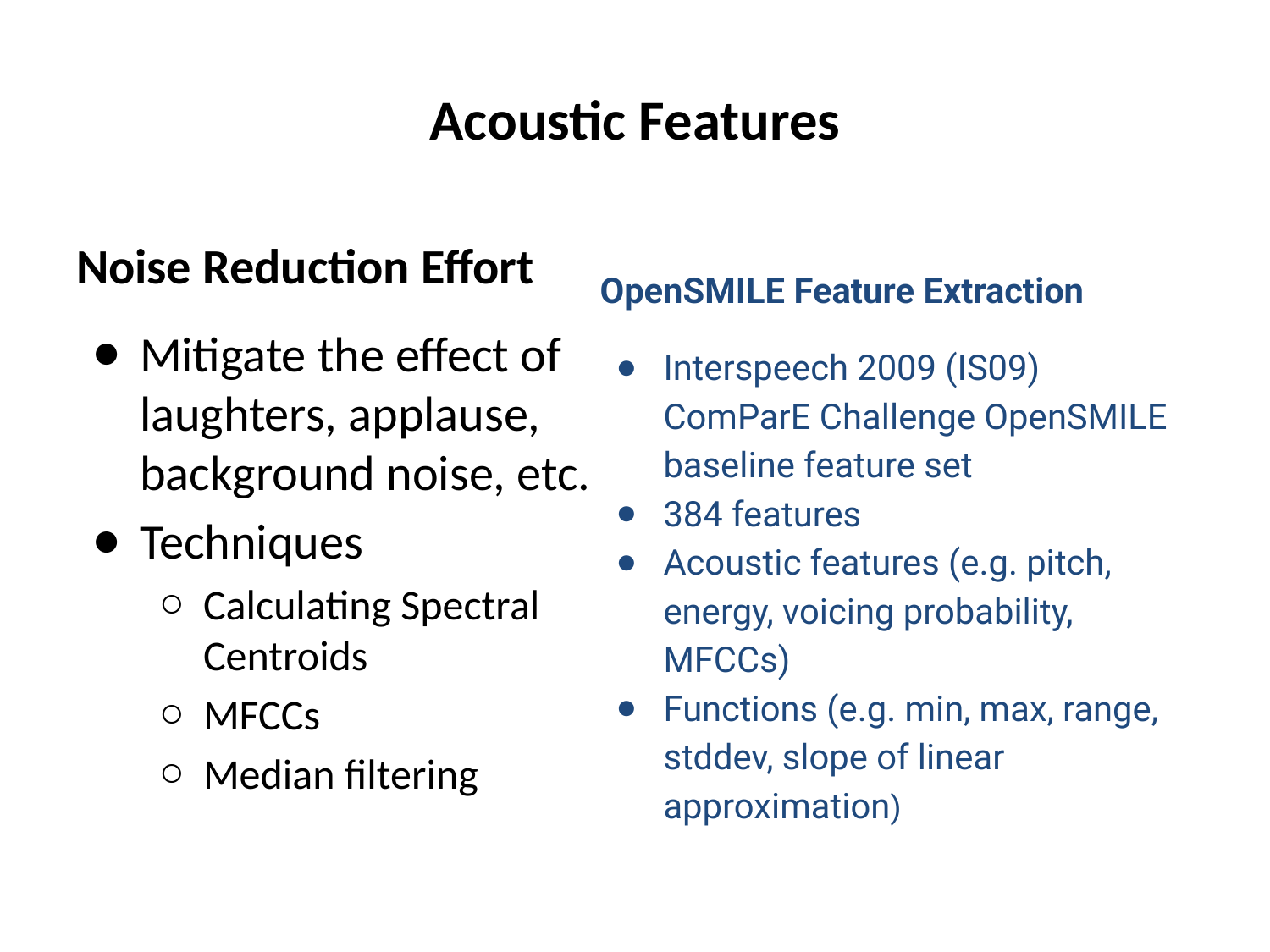

# Acoustic Features
Noise Reduction Effort
Mitigate the effect of laughters, applause, background noise, etc.
Techniques
Calculating Spectral Centroids
MFCCs
Median filtering

OpenSMILE Feature Extraction
Interspeech 2009 (IS09) ComParE Challenge OpenSMILE baseline feature set
384 features
Acoustic features (e.g. pitch, energy, voicing probability, MFCCs)
Functions (e.g. min, max, range, stddev, slope of linear approximation)